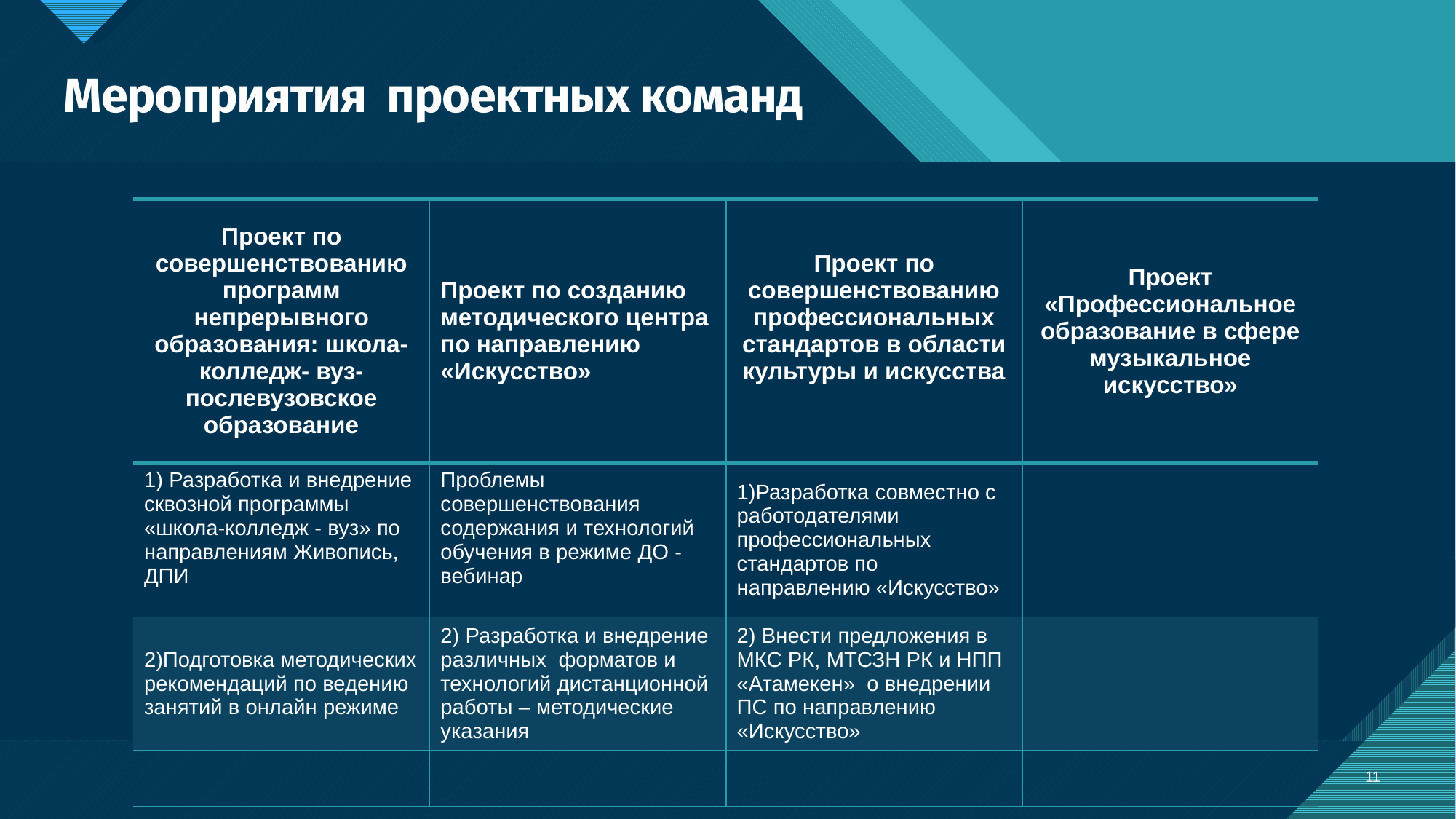

# Мероприятия  проектных команд
| Проект по совершенствованию программ непрерывного образования: школа-колледж- вуз- послевузовское образование | Проект по созданию методического центра по направлению «Искусство» | Проект по совершенствованию профессиональных стандартов в области культуры и искусства | Проект «Профессиональное образование в сфере музыкальное искусство» |
| --- | --- | --- | --- |
| 1) Разработка и внедрение сквозной программы «школа-колледж - вуз» по направлениям Живопись, ДПИ | Проблемы совершенствования содержания и технологий обучения в режиме ДО - вебинар | 1)Разработка совместно с работодателями профессиональных стандартов по направлению «Искусство» |  |
| 2)Подготовка методических рекомендаций по ведению занятий в онлайн режиме | 2) Разработка и внедрение различных форматов и технологий дистанционной работы – методические указания | 2) Внести предложения в МКС РК, МТСЗН РК и НПП «Атамекен» о внедрении ПС по направлению «Искусство» |  |
|  |  |  |  |
11